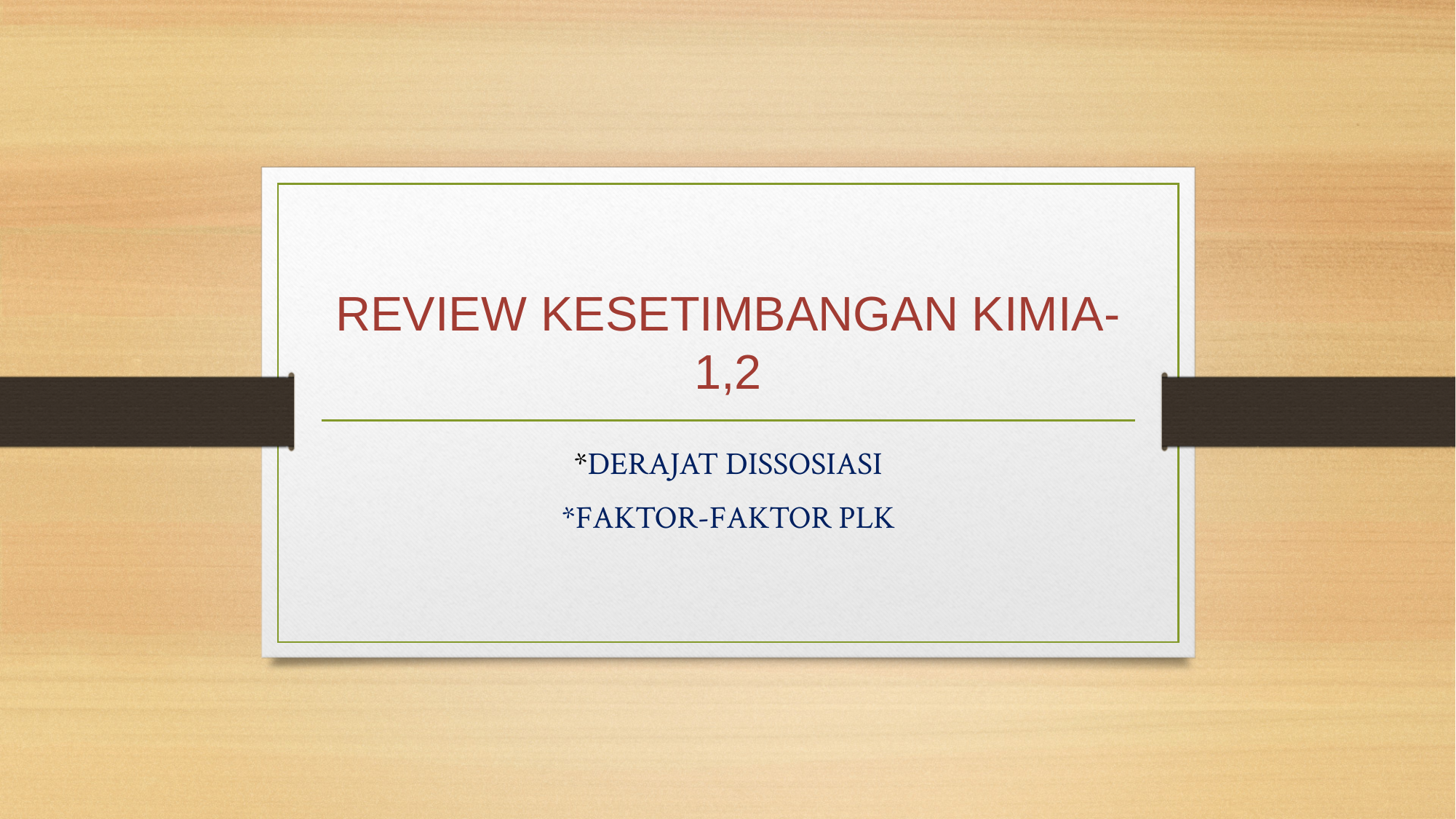

# REVIEW KESETIMBANGAN KIMIA-1,2
*DERAJAT DISSOSIASI
*FAKTOR-FAKTOR PLK